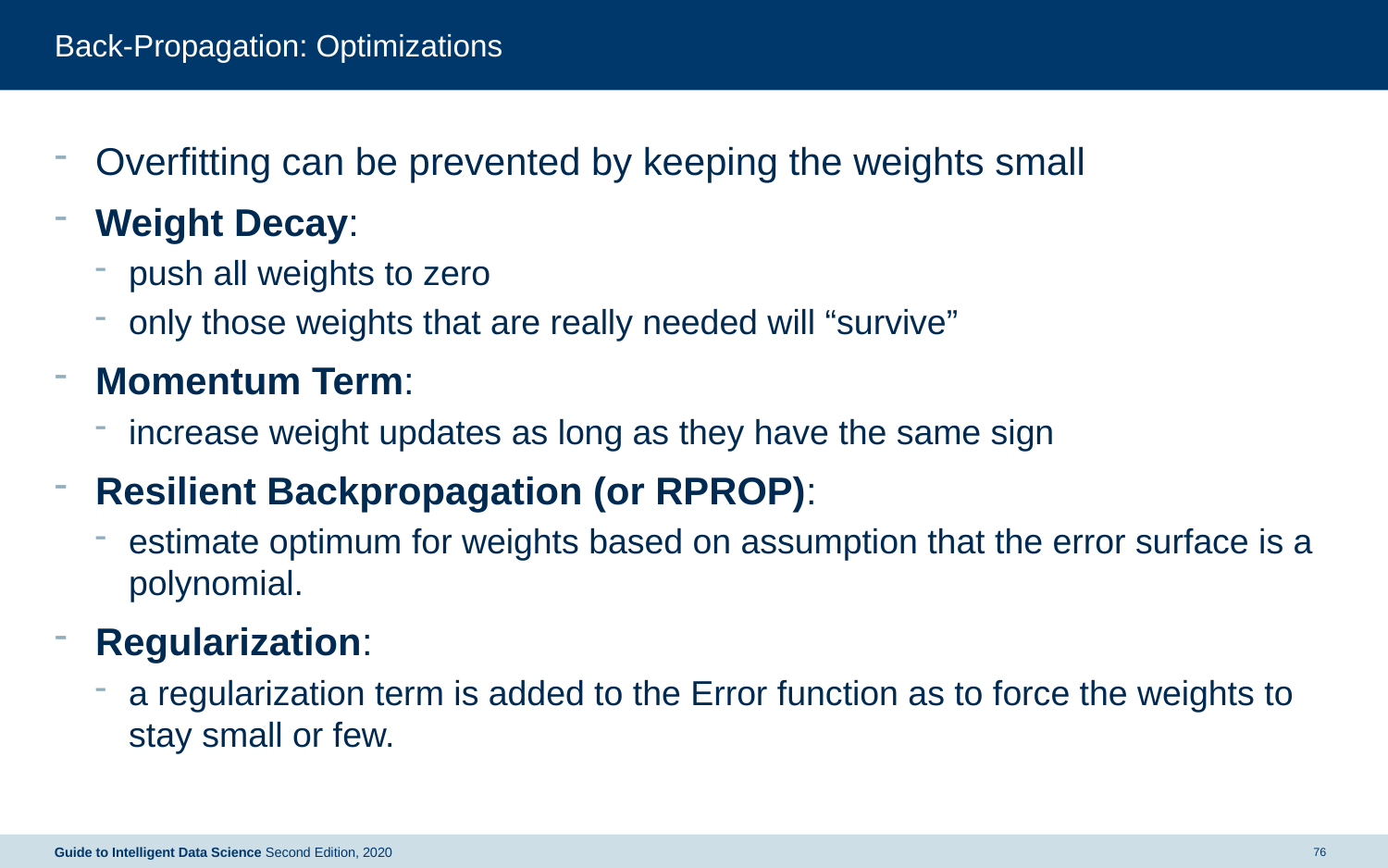

# Back-Propagation: Optimizations
Overfitting can be prevented by keeping the weights small
Weight Decay:
push all weights to zero
only those weights that are really needed will “survive”
Momentum Term:
increase weight updates as long as they have the same sign
Resilient Backpropagation (or RPROP):
estimate optimum for weights based on assumption that the error surface is a polynomial.
Regularization:
a regularization term is added to the Error function as to force the weights to stay small or few.
Guide to Intelligent Data Science Second Edition, 2020
76